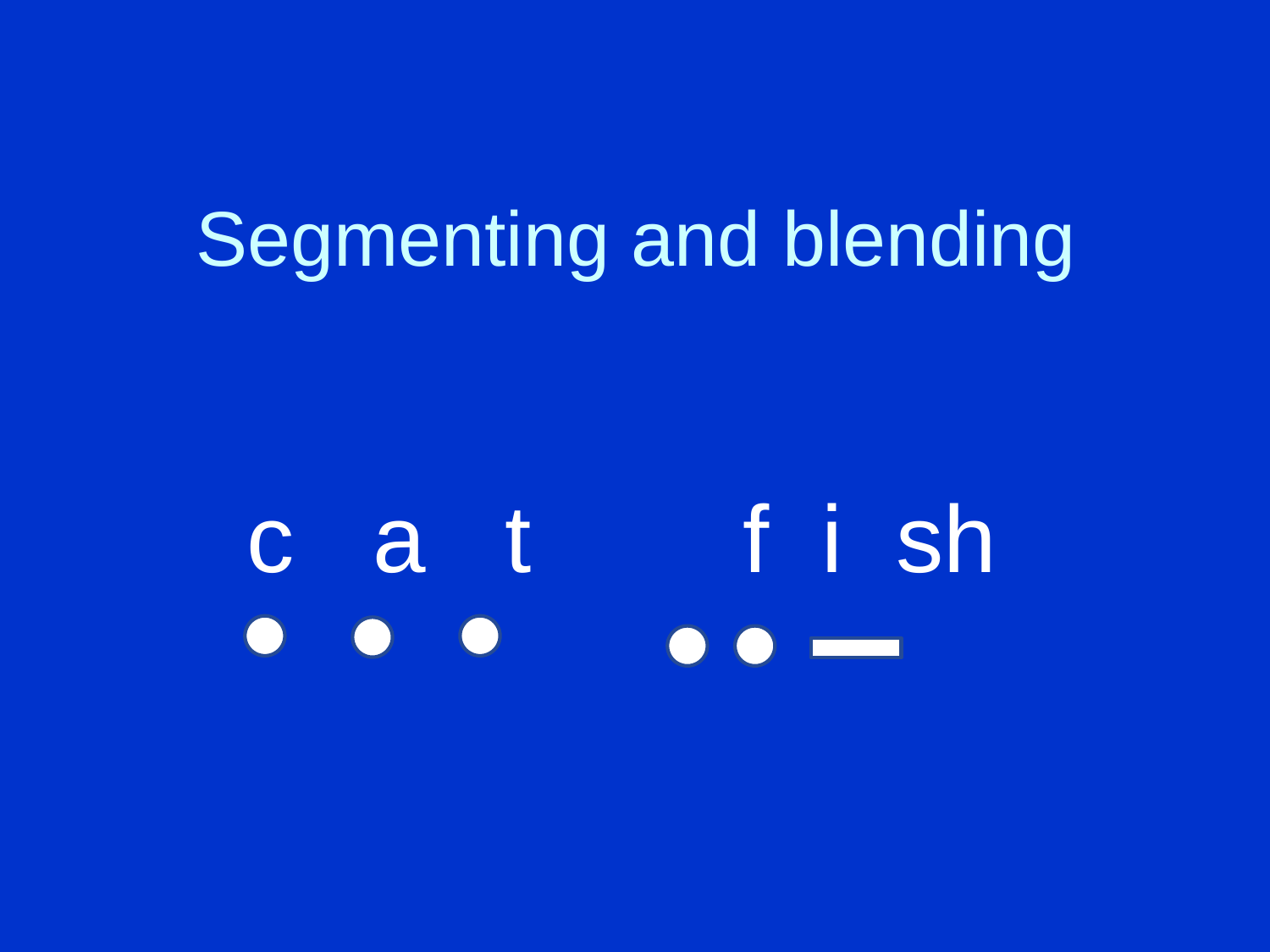

# Segmenting and blending

      c   a   t        f  i  sh